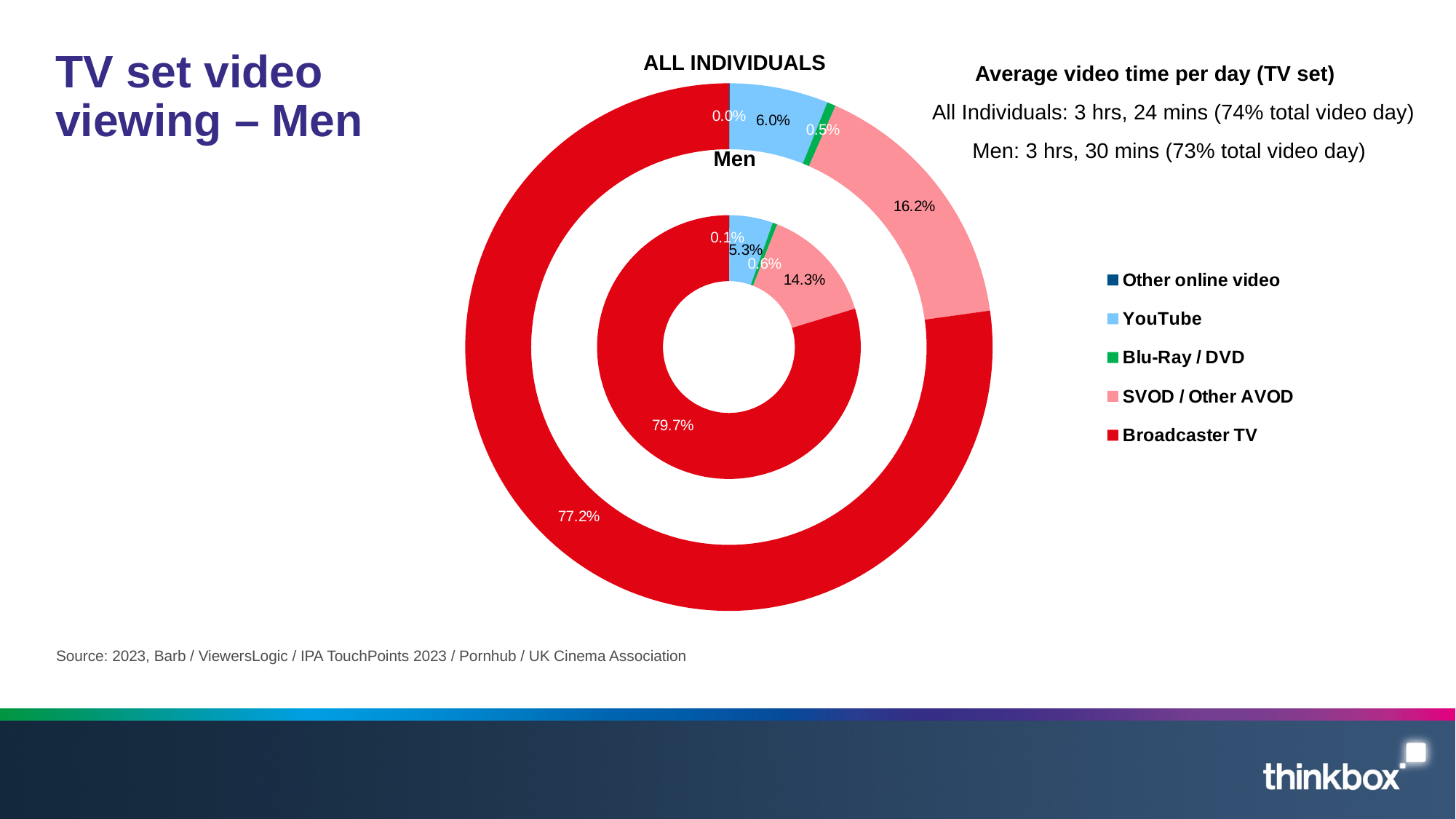

### Chart

| Category | Men | Column1 | All Inds2 |
|---|---|---|---|
| Other online video | 0.15 | None | 0.1 |
| YouTube | 11.166666666666666 | None | 12.3 |
| Blu-Ray / DVD | 1.2000000000000002 | None | 1.1 |
| SVOD / Other AVOD | 30.0 | None | 32.9 |
| Broadcaster TV | 166.98151666666666 | None | 157.2 |
# TV set video viewing – Men
ALL INDIVIDUALS
Average video time per day (TV set)
All Individuals: 3 hrs, 24 mins (74% total video day)
Men: 3 hrs, 30 mins (73% total video day)
Men
Source: 2023, Barb / ViewersLogic / IPA TouchPoints 2023 / Pornhub / UK Cinema Association